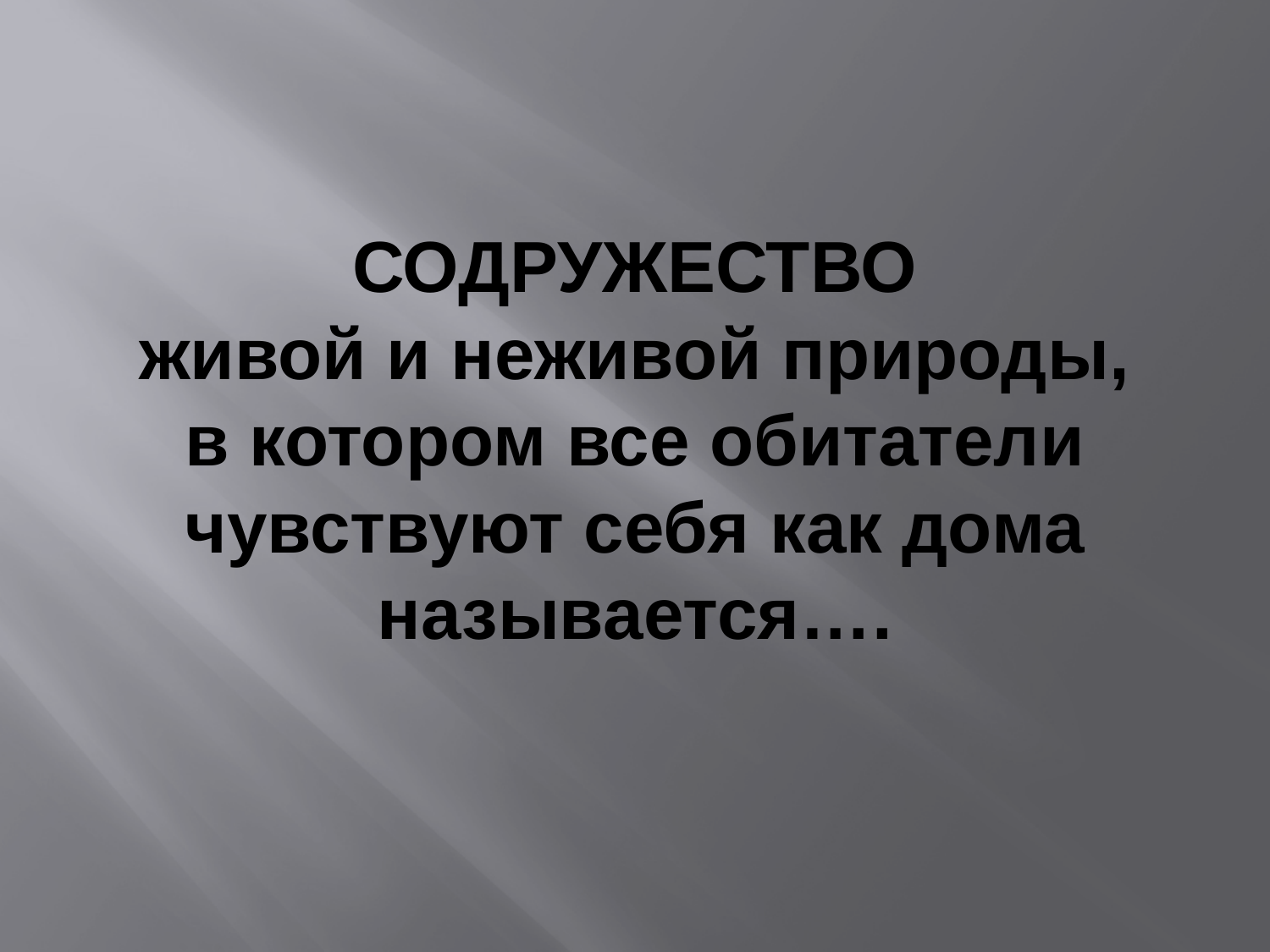

# СОДРУЖЕСТВО живой и неживой природы, в котором все обитатели чувствуют себя как дома называется….